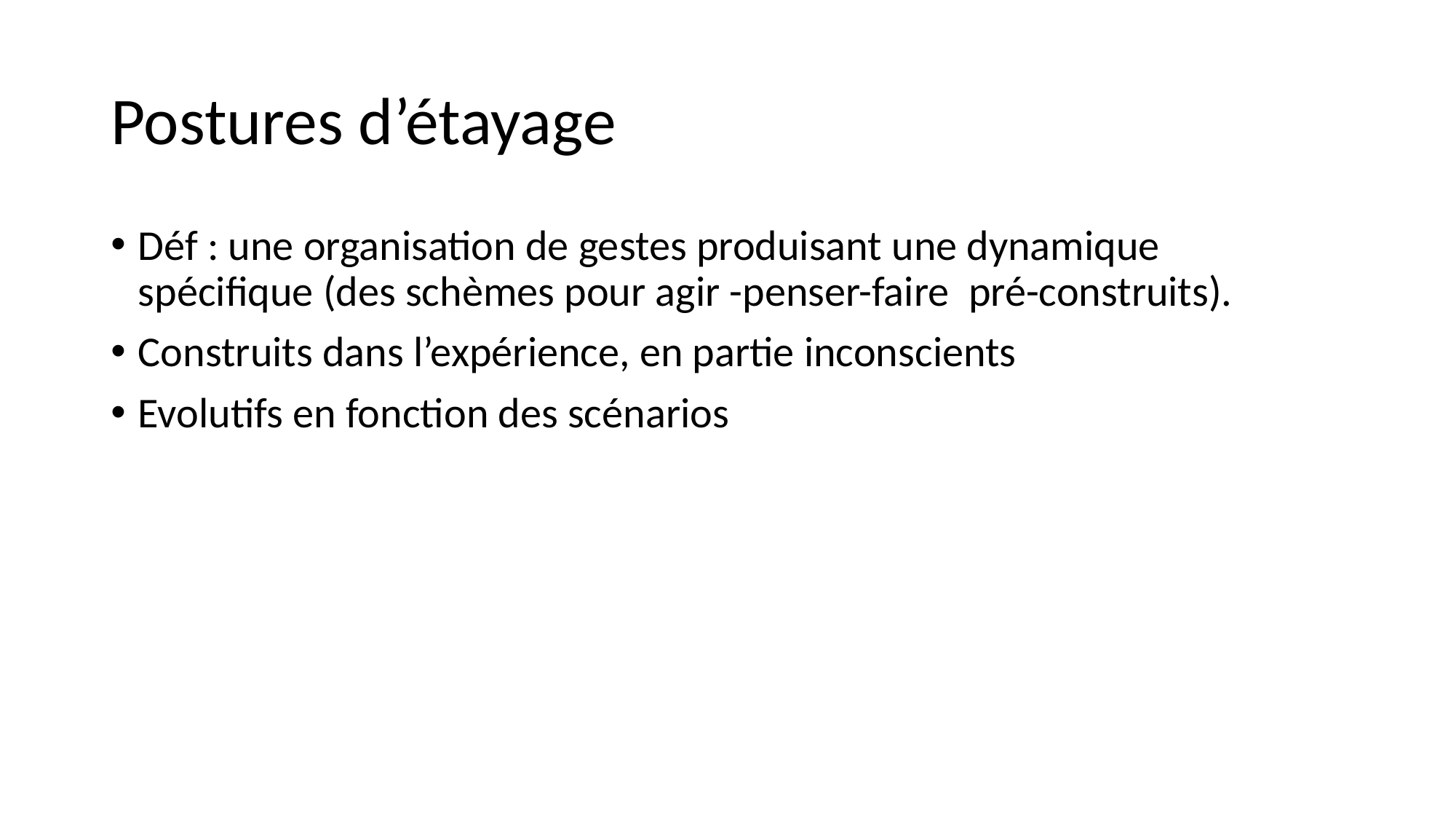

# Postures d’étayage
Déf : une organisation de gestes produisant une dynamique spécifique (des schèmes pour agir -penser-faire  pré-construits).
Construits dans l’expérience, en partie inconscients
Evolutifs en fonction des scénarios